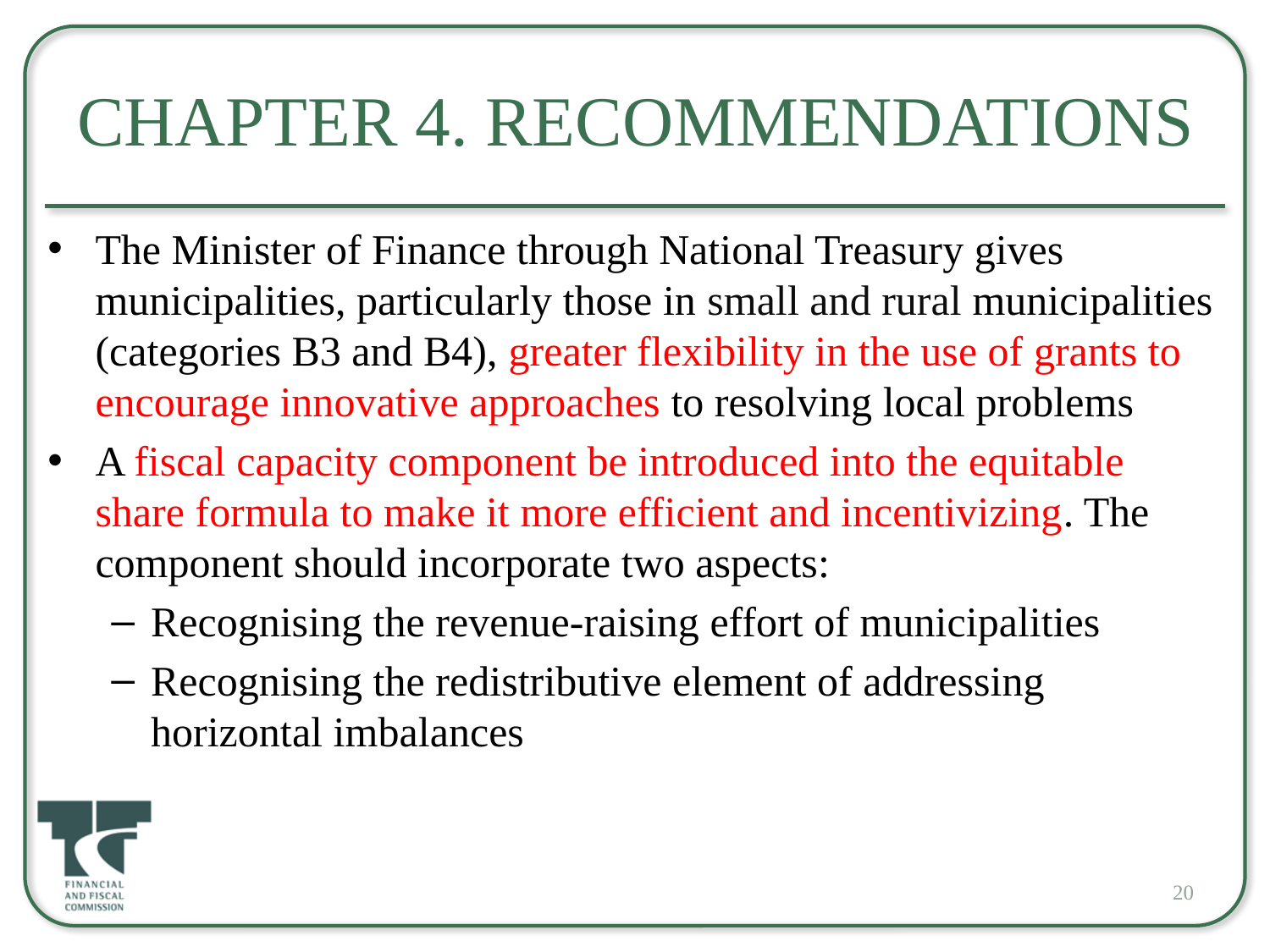

# Chapter 4. Recommendations
The Minister of Finance through National Treasury gives municipalities, particularly those in small and rural municipalities (categories B3 and B4), greater flexibility in the use of grants to encourage innovative approaches to resolving local problems
A fiscal capacity component be introduced into the equitable share formula to make it more efficient and incentivizing. The component should incorporate two aspects:
Recognising the revenue-raising effort of municipalities
Recognising the redistributive element of addressing horizontal imbalances

20